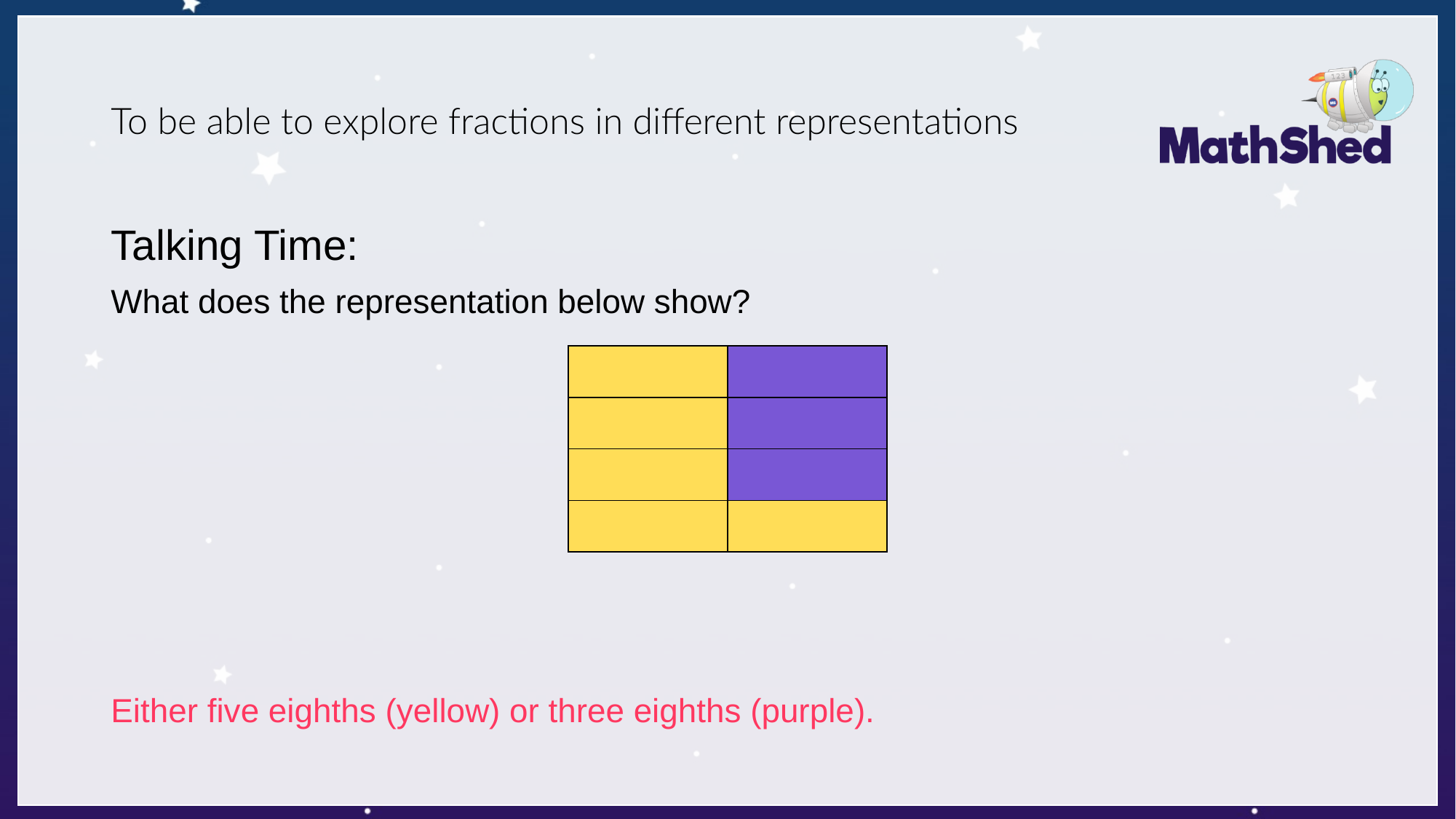

# To be able to explore fractions in different representations
Talking Time:
What does the representation below show?

Either five eighths (yellow) or three eighths (purple).
|  |  |
| --- | --- |
|  |  |
|  |  |
|  |  |